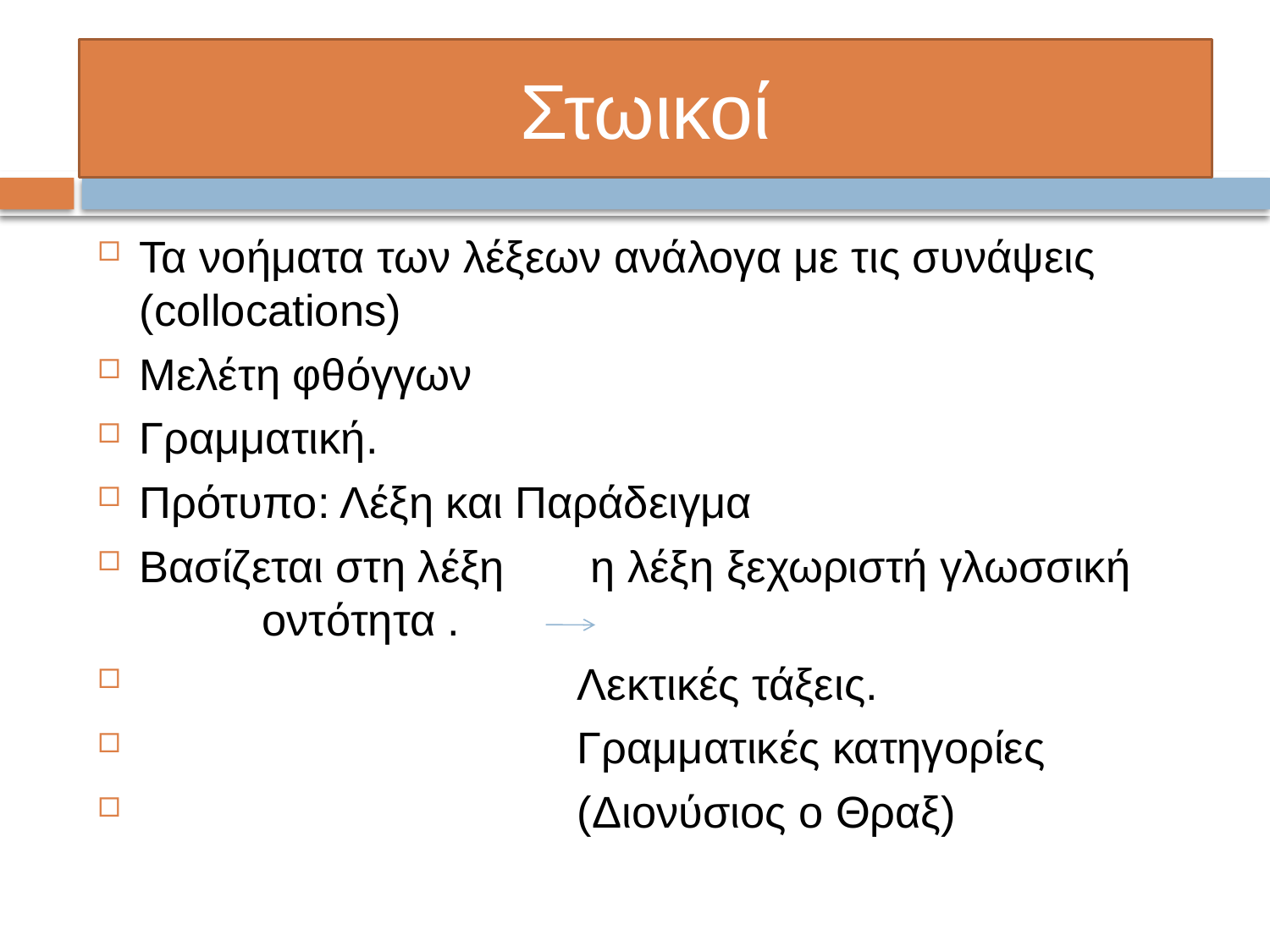

# Στωικοί
Τα νοήματα των λέξεων ανάλογα με τις συνάψεις (collocations)
Mελέτη φθόγγων
Γραμματική.
Πρότυπο: Λέξη και Παράδειγμα
Βασίζεται στη λέξη       η λέξη ξεχωριστή γλωσσική 				 οντότητα .
Λεκτικές τάξεις.
Γραμματικές κατηγορίες
(Διονύσιος ο Θραξ)